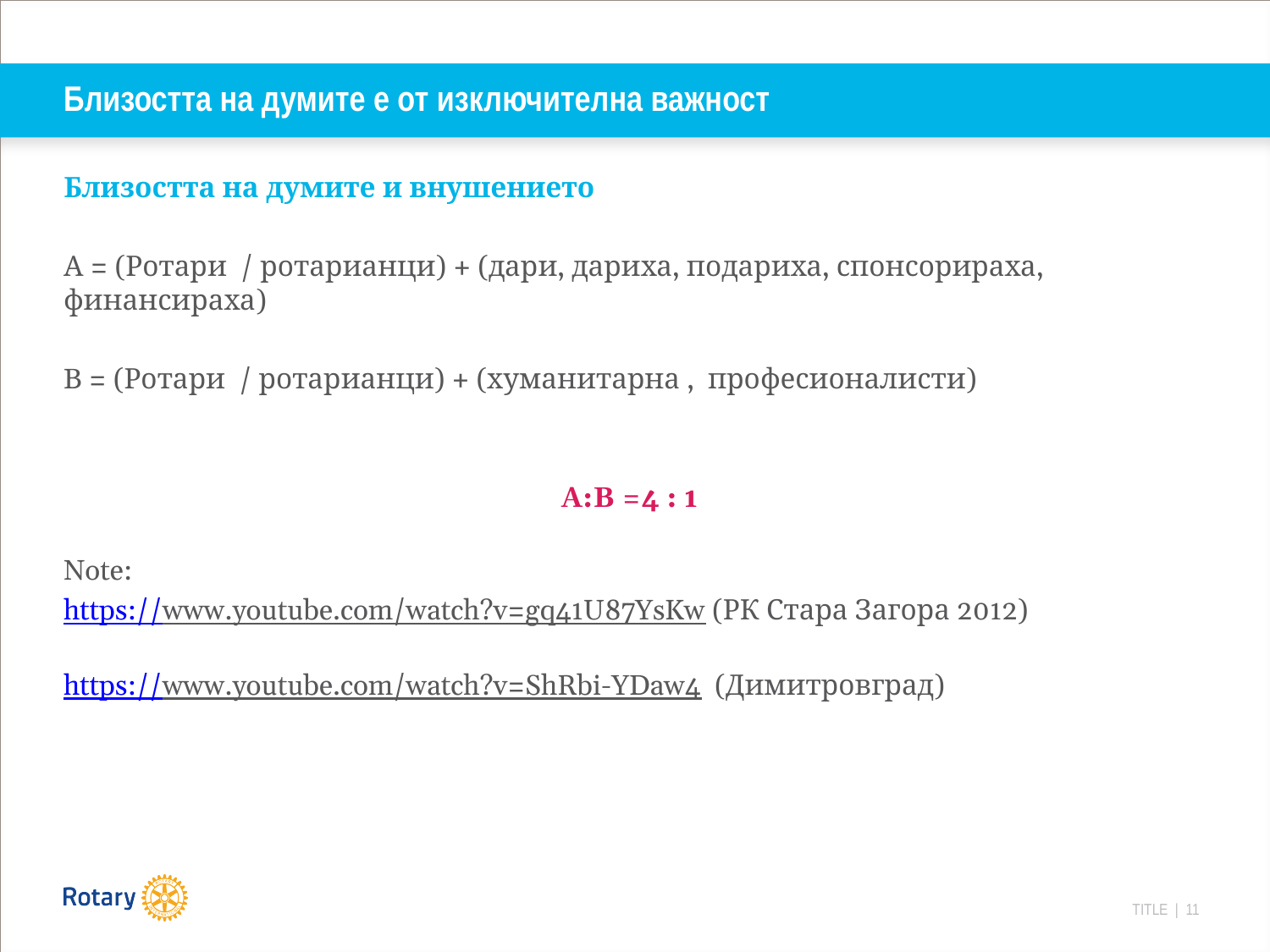

# Близостта на думите е от изключителна важност
Близостта на думите и внушението

А = (Ротари  / ротарианци) + (дари, дариха, подариха, спонсорираха, финансираха)

B = (Ротари  / ротарианци) + (хуманитарна ,  професионалисти)

A:B =4 : 1
Note:
https://www.youtube.com/watch?v=gq41U87YsKw (РК Стара Загора 2012)
https://www.youtube.com/watch?v=ShRbi-YDaw4  (Димитровград)